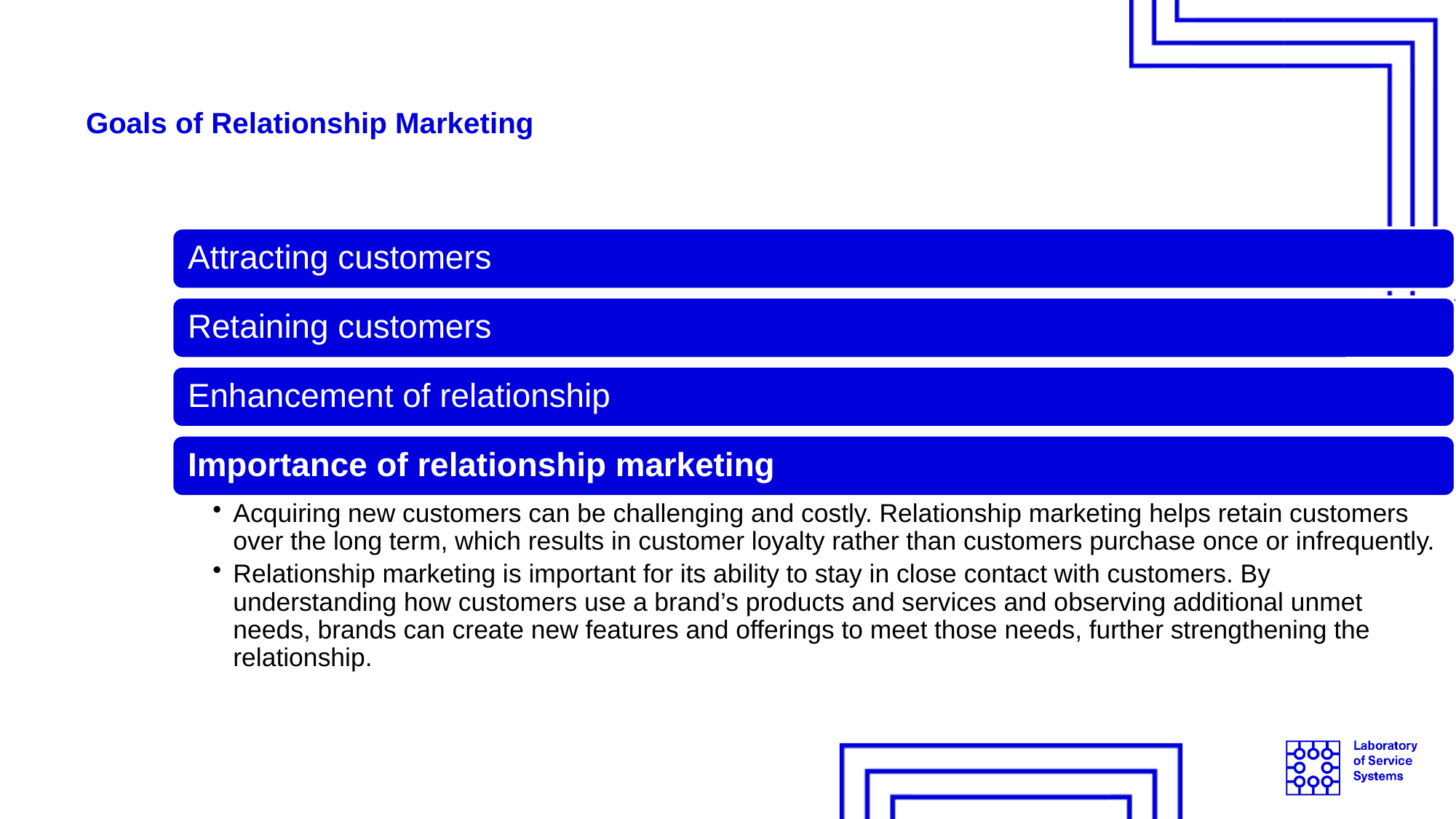

# Goals of Relationship Marketing
Attracting customers
Retaining customers
Enhancement of relationship
Importance of relationship marketing
Acquiring new customers can be challenging and costly. Relationship marketing helps retain customers over the long term, which results in customer loyalty rather than customers purchase once or infrequently.
Relationship marketing is important for its ability to stay in close contact with customers. By understanding how customers use a brand’s products and services and observing additional unmet needs, brands can create new features and offerings to meet those needs, further strengthening the relationship.